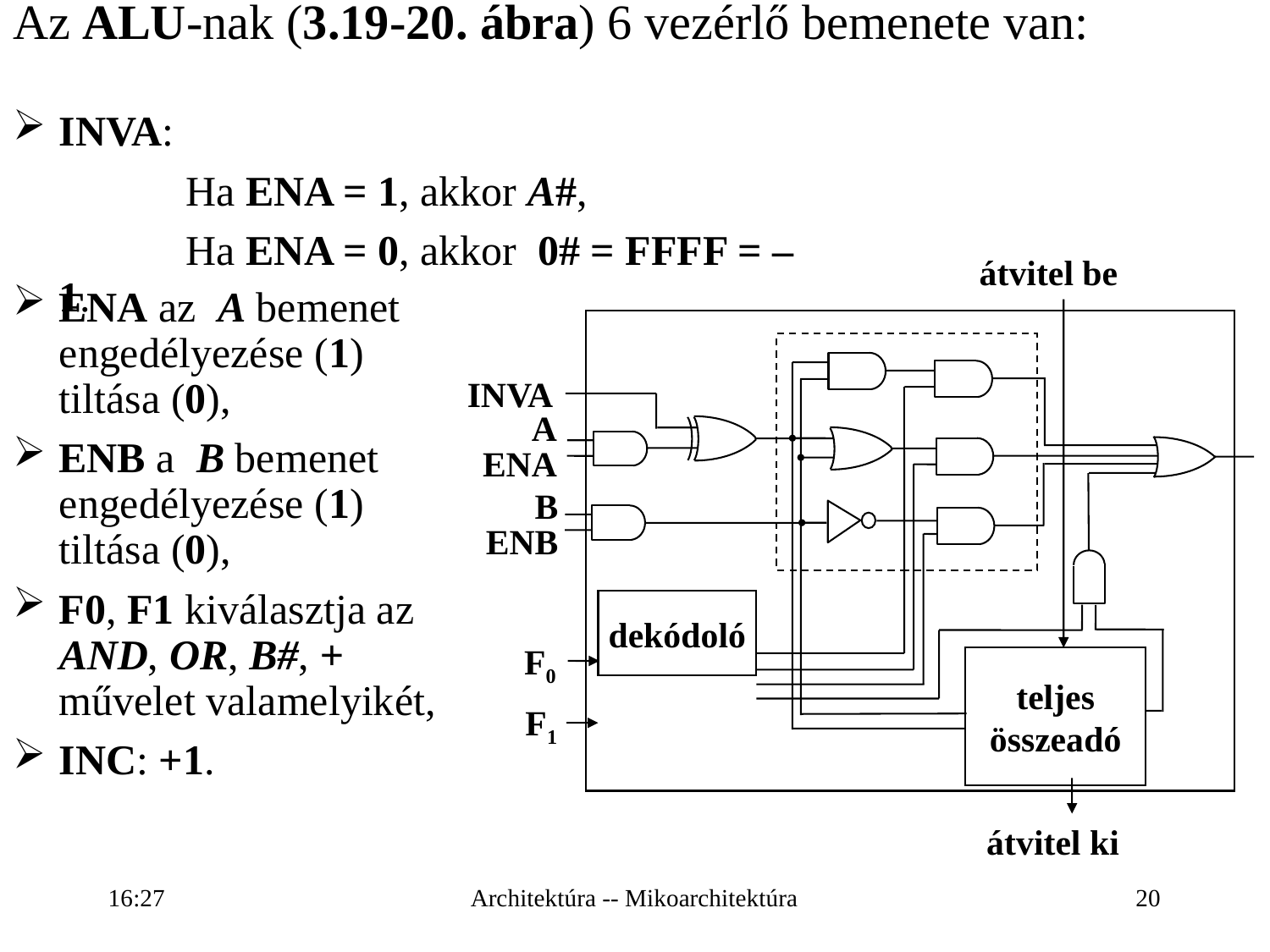

Az ALU-nak (3.19-20. ábra) 6 vezérlő bemenete van:
INVA:
		Ha ENA = 1, akkor A#,
		Ha ENA = 0, akkor  0# = FFFF = – 1.
átvitel be
ENA az  A bemenet engedélyezése (1)  tiltása (0),
ENB a  B bemenet engedélyezése (1)  tiltása (0),
F0, F1 kiválasztja az AND, OR, B#, + művelet valamelyikét,
INC: +1.

dekódoló
F0

F1

teljes összeadó

INVA
A
ENA
B
ENB
átvitel ki
16:27
Architektúra -- Mikoarchitektúra
20